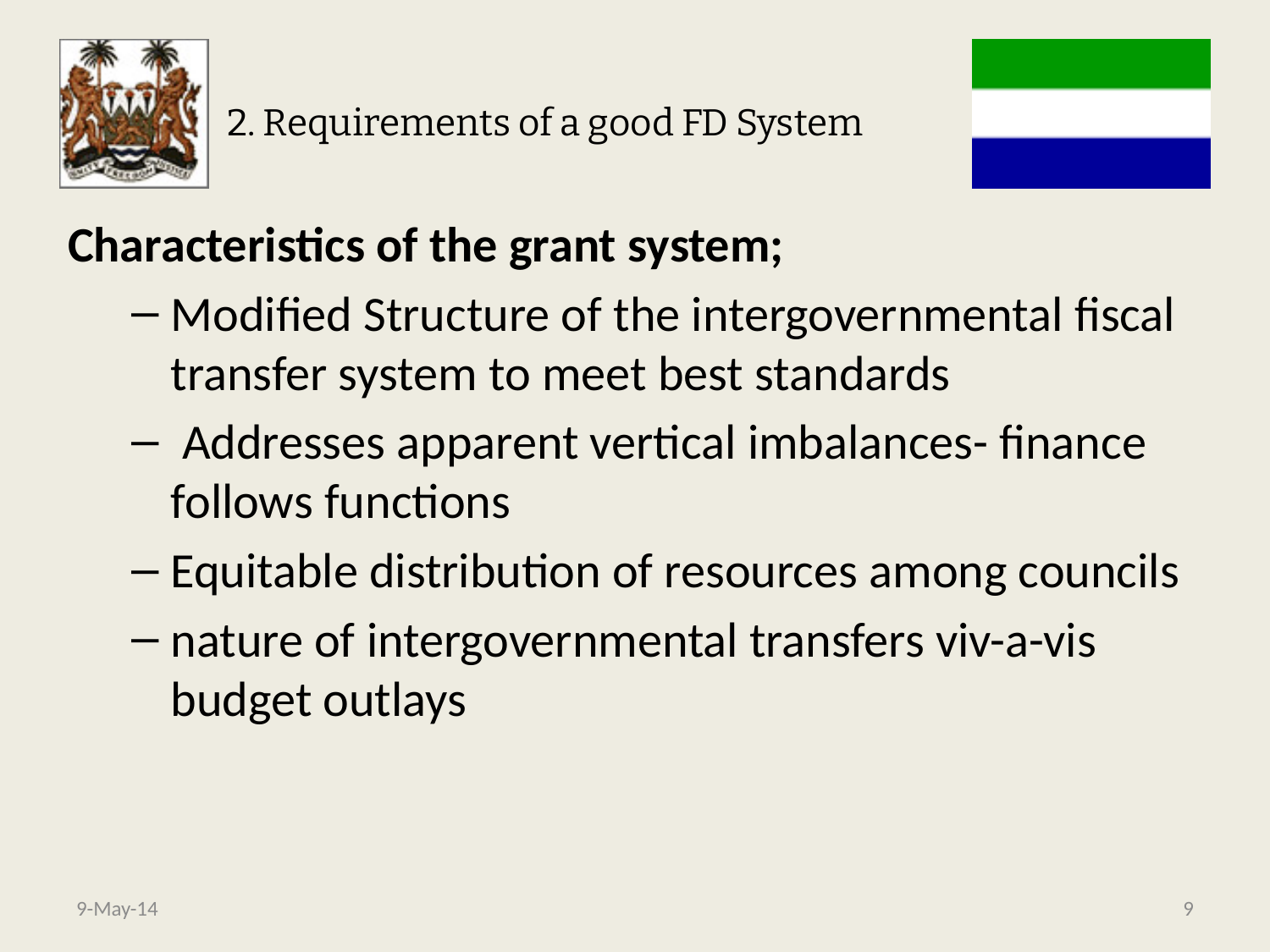

# 2. Requirements of a good FD System
Characteristics of the grant system;
Modified Structure of the intergovernmental fiscal transfer system to meet best standards
 Addresses apparent vertical imbalances- finance follows functions
Equitable distribution of resources among councils
nature of intergovernmental transfers viv-a-vis budget outlays

9-May-14
9